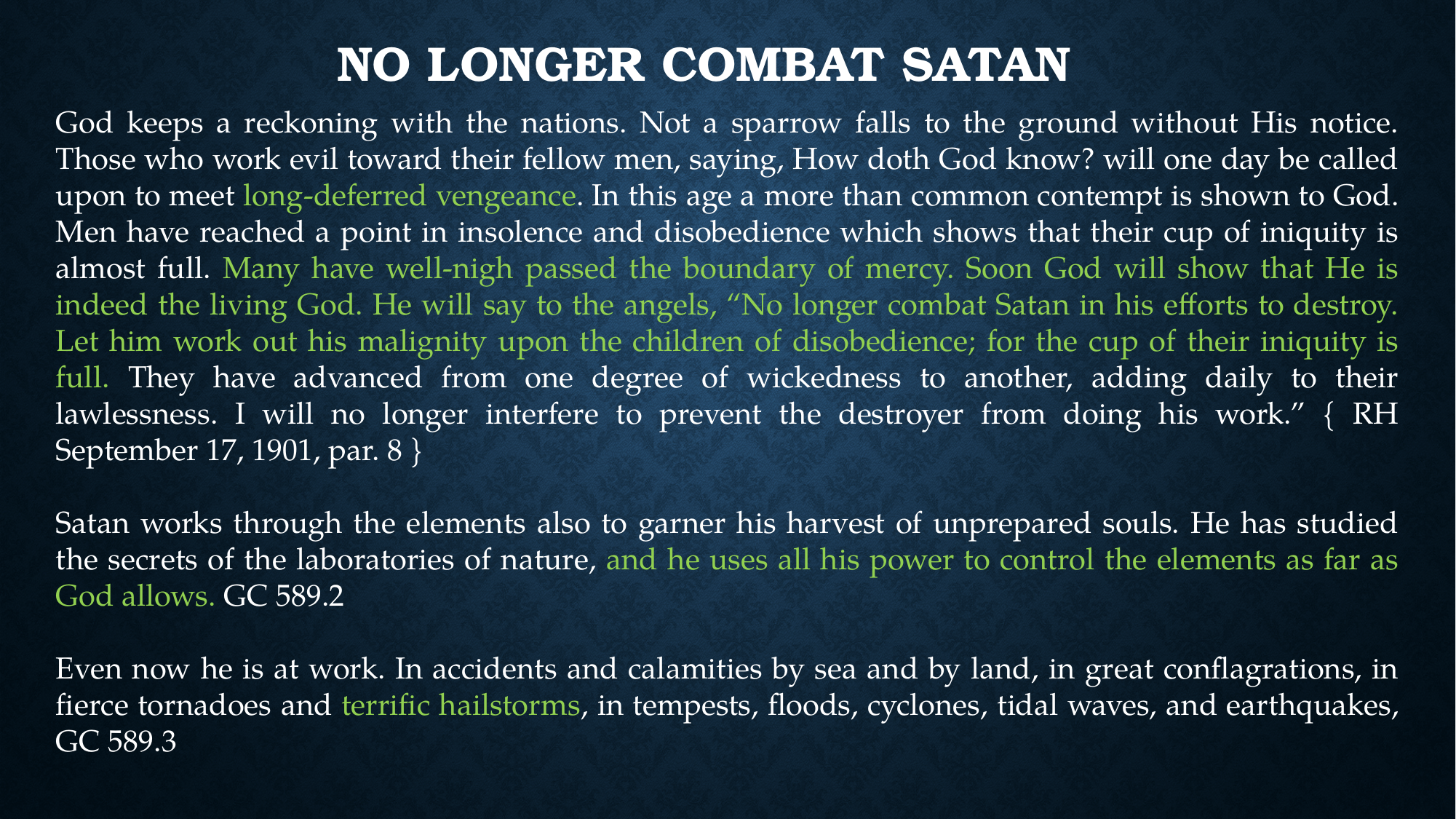

# No Longer Combat Satan
God keeps a reckoning with the nations. Not a sparrow falls to the ground without His notice. Those who work evil toward their fellow men, saying, How doth God know? will one day be called upon to meet long-deferred vengeance. In this age a more than common contempt is shown to God. Men have reached a point in insolence and disobedience which shows that their cup of iniquity is almost full. Many have well-nigh passed the boundary of mercy. Soon God will show that He is indeed the living God. He will say to the angels, “No longer combat Satan in his efforts to destroy. Let him work out his malignity upon the children of disobedience; for the cup of their iniquity is full. They have advanced from one degree of wickedness to another, adding daily to their lawlessness. I will no longer interfere to prevent the destroyer from doing his work.” { RH September 17, 1901, par. 8 }

Satan works through the elements also to garner his harvest of unprepared souls. He has studied the secrets of the laboratories of nature, and he uses all his power to control the elements as far as God allows. GC 589.2

Even now he is at work. In accidents and calamities by sea and by land, in great conflagrations, in fierce tornadoes and terrific hailstorms, in tempests, floods, cyclones, tidal waves, and earthquakes, GC 589.3